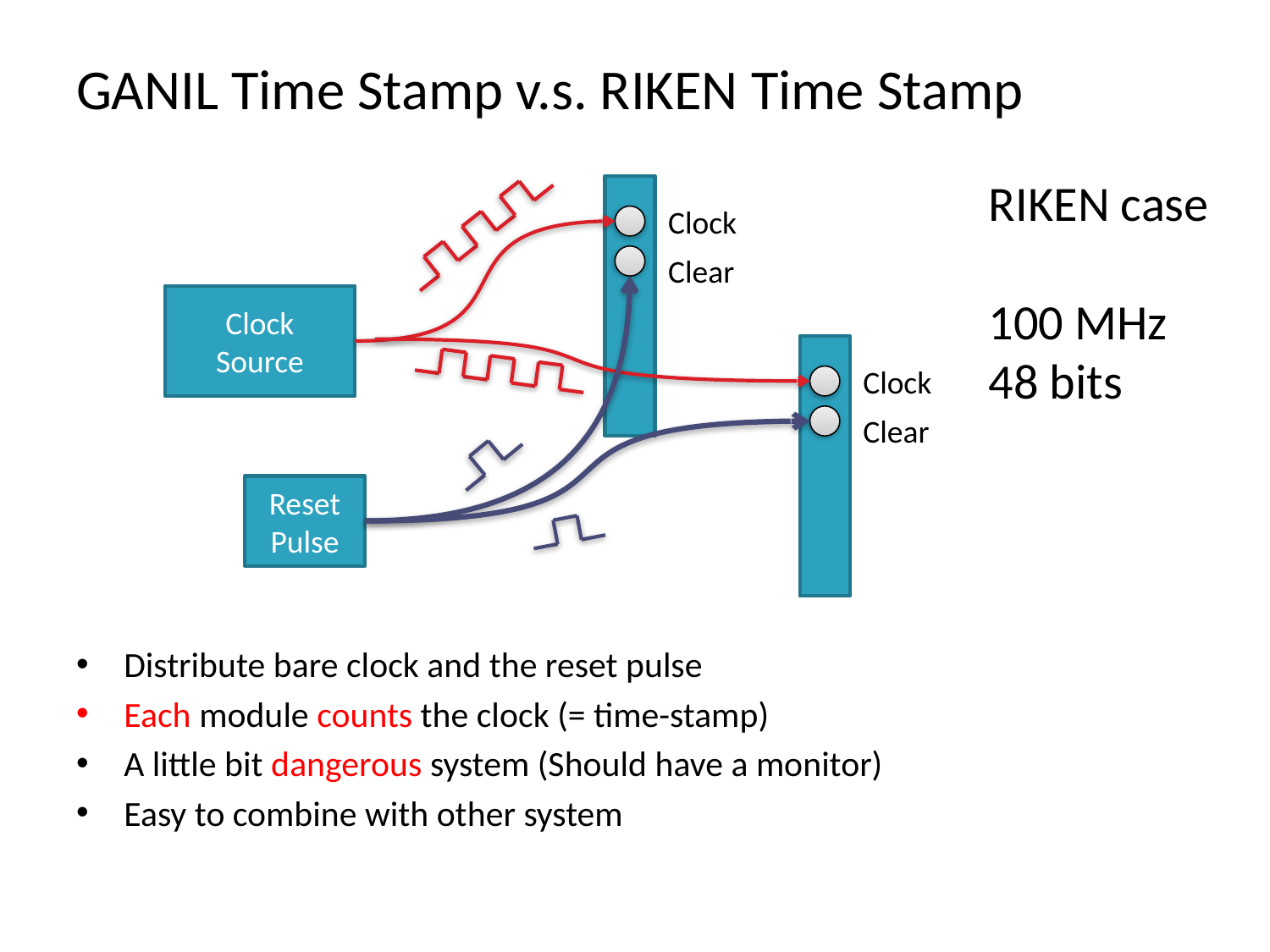

# GANIL Time Stamp v.s. RIKEN Time Stamp
RIKEN case

100 MHz
48 bits

Clock

Clear

Clock
Source

Clock

Clear

Reset
Pulse
Distribute bare clock and the reset pulse
Each module counts the clock (= time-stamp)
A little bit dangerous system (Should have a monitor)
Easy to combine with other system